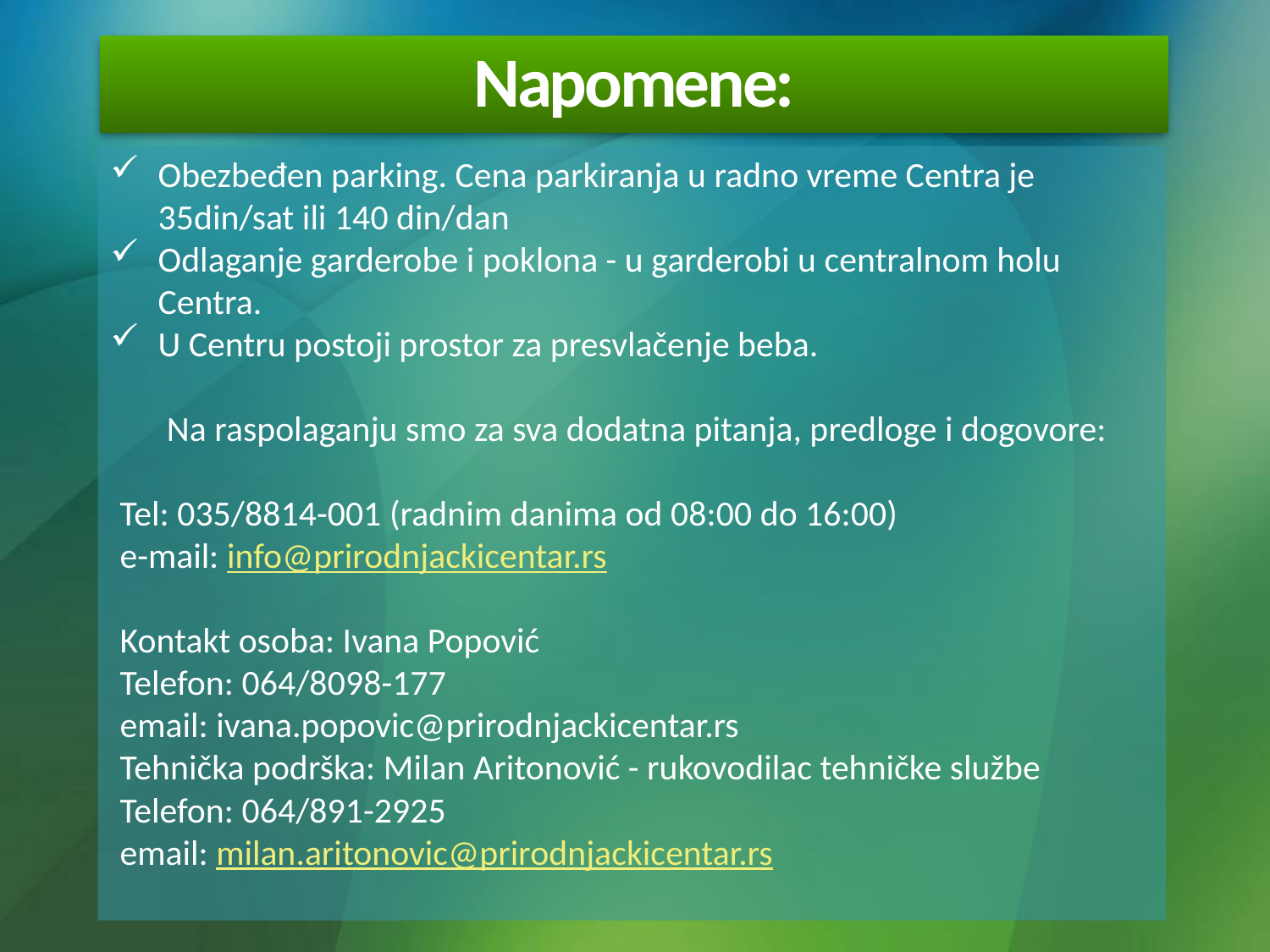

# Napomene:
Obezbeđen parking. Cena parkiranja u radno vreme Centra je 35din/sat ili 140 din/dan
Odlaganje garderobe i poklona - u garderobi u centralnom holu Centra.
U Centru postoji prostor za presvlačenje beba.

Na raspolaganju smo za sva dodatna pitanja, predloge i dogovore:

Tel: 035/8814-001 (radnim danima od 08:00 do 16:00)
e-mail: info@prirodnjackicentar.rs

Kontakt osoba: Ivana Popović
Telefon: 064/8098-177
email: ivana.popovic@prirodnjackicentar.rs
Tehnička podrška: Milan Aritonović - rukovodilac tehničke službe
Telefon: 064/891-2925
email: milan.aritonovic@prirodnjackicentar.rs